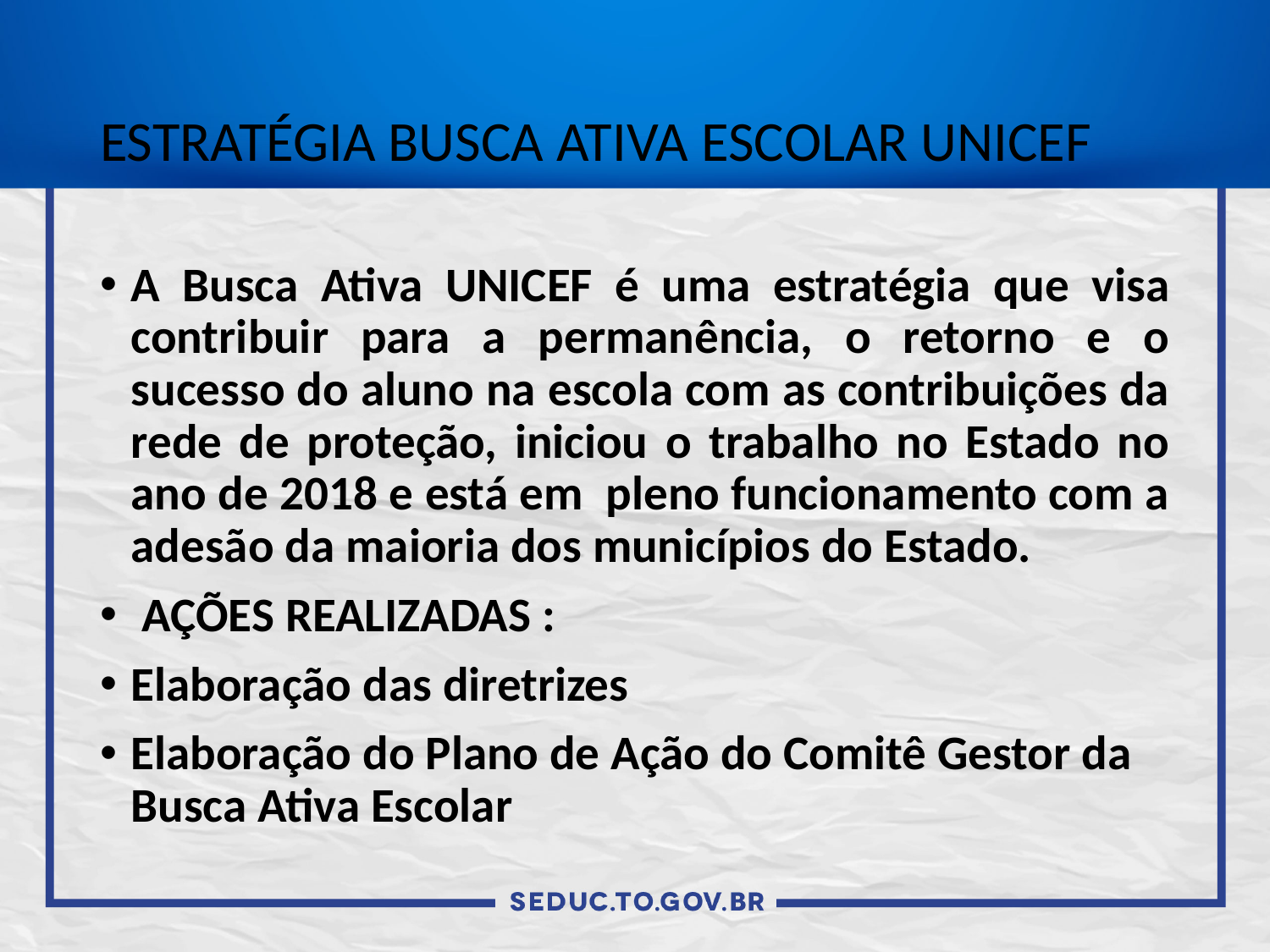

# ESTRATÉGIA BUSCA ATIVA ESCOLAR UNICEF
A Busca Ativa UNICEF é uma estratégia que visa contribuir para a permanência, o retorno e o sucesso do aluno na escola com as contribuições da rede de proteção, iniciou o trabalho no Estado no ano de 2018 e está em  pleno funcionamento com a adesão da maioria dos municípios do Estado.
 AÇÕES REALIZADAS :
Elaboração das diretrizes
Elaboração do Plano de Ação do Comitê Gestor da Busca Ativa Escolar